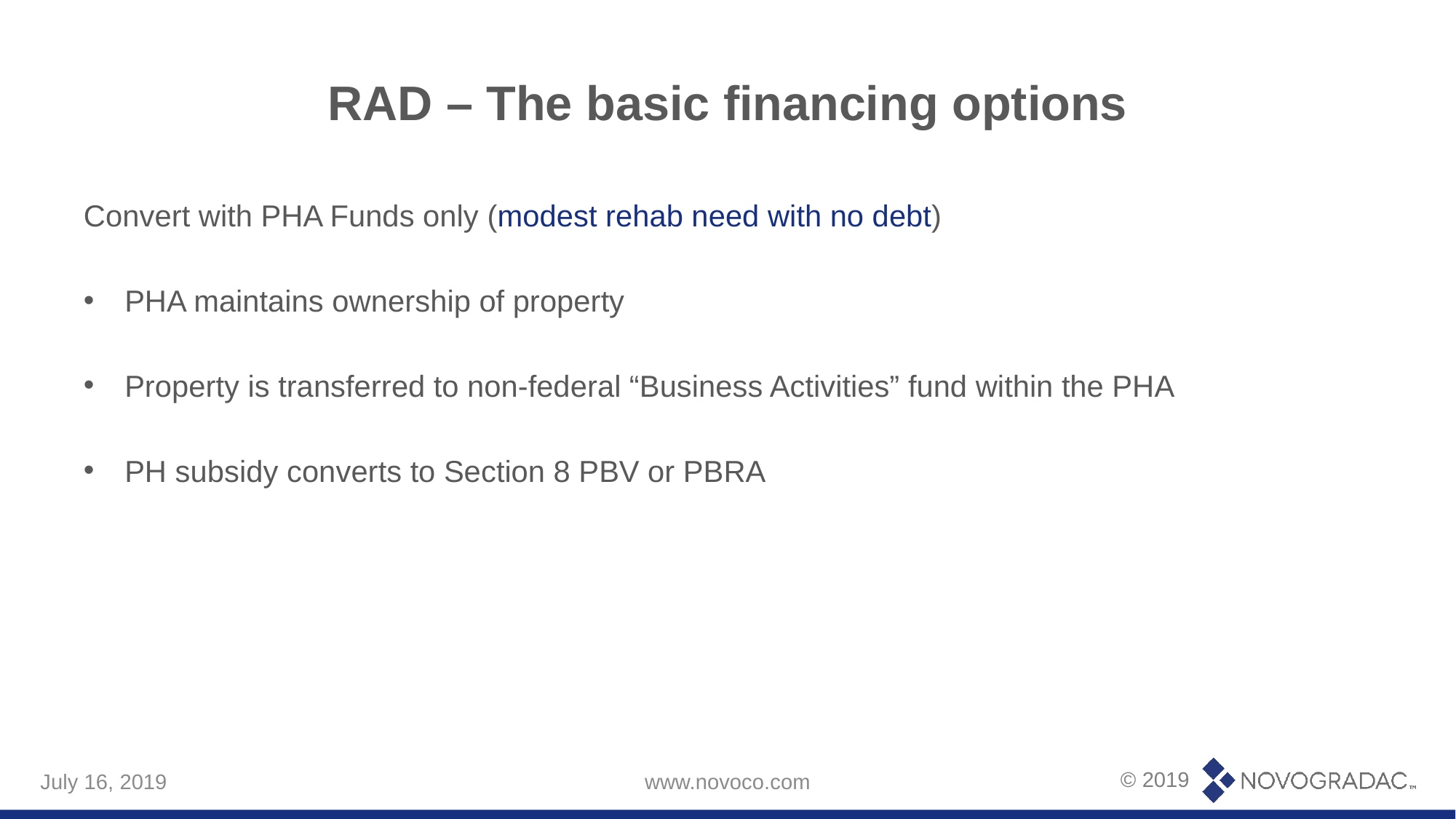

# RAD – The basic financing options
Convert with PHA Funds only (modest rehab need with no debt)

PHA maintains ownership of property

Property is transferred to non-federal “Business Activities” fund within the PHA

PH subsidy converts to Section 8 PBV or PBRA

July 16, 2019
www.novoco.com